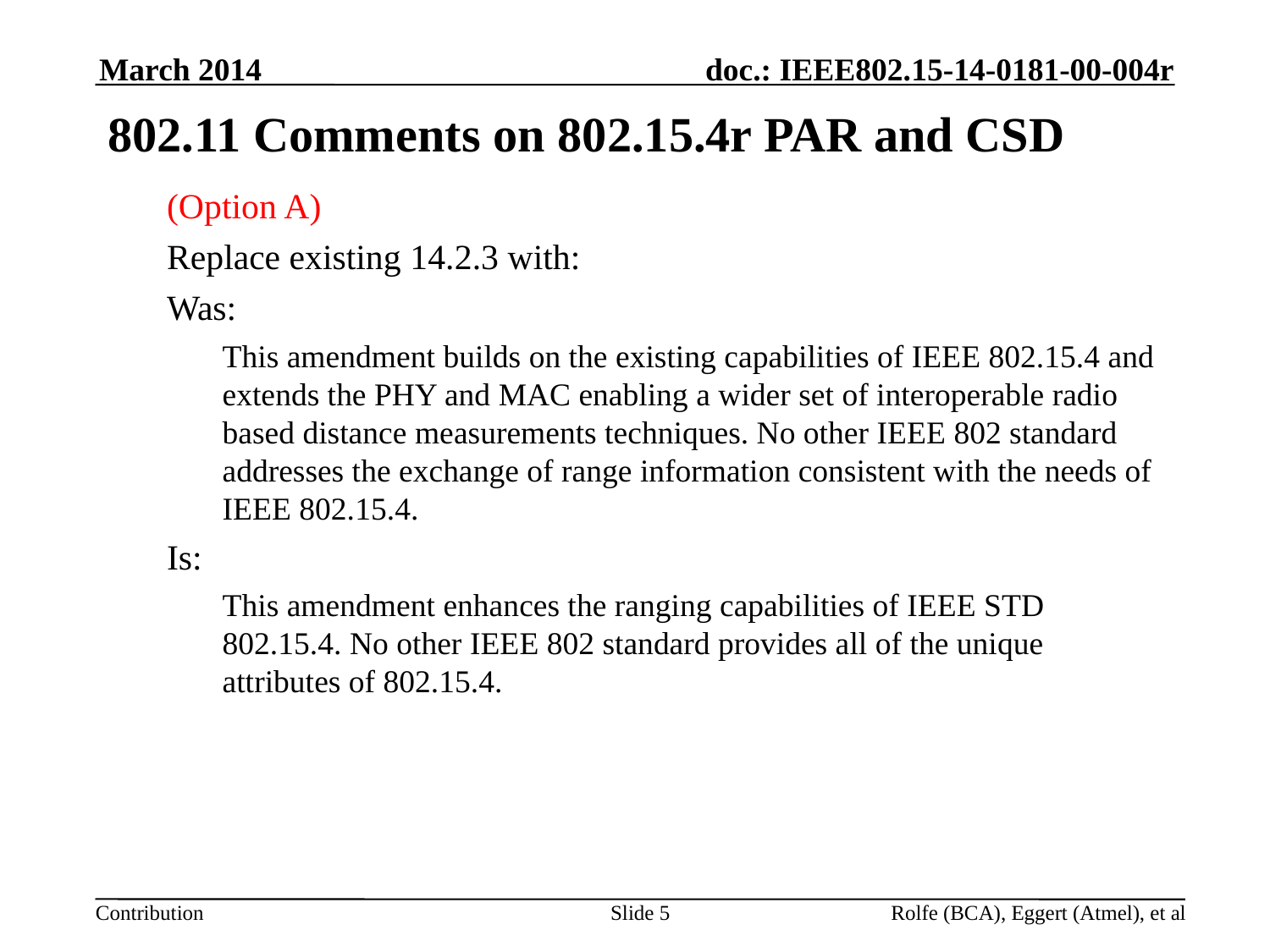

March 2014
# 802.11 Comments on 802.15.4r PAR and CSD
(Option A)
Replace existing 14.2.3 with:
Was:
This amendment builds on the existing capabilities of IEEE 802.15.4 and extends the PHY and MAC enabling a wider set of interoperable radio based distance measurements techniques. No other IEEE 802 standard addresses the exchange of range information consistent with the needs of IEEE 802.15.4.
Is:
This amendment enhances the ranging capabilities of IEEE STD 802.15.4. No other IEEE 802 standard provides all of the unique attributes of 802.15.4.

Slide 5
Rolfe (BCA), Eggert (Atmel), et al